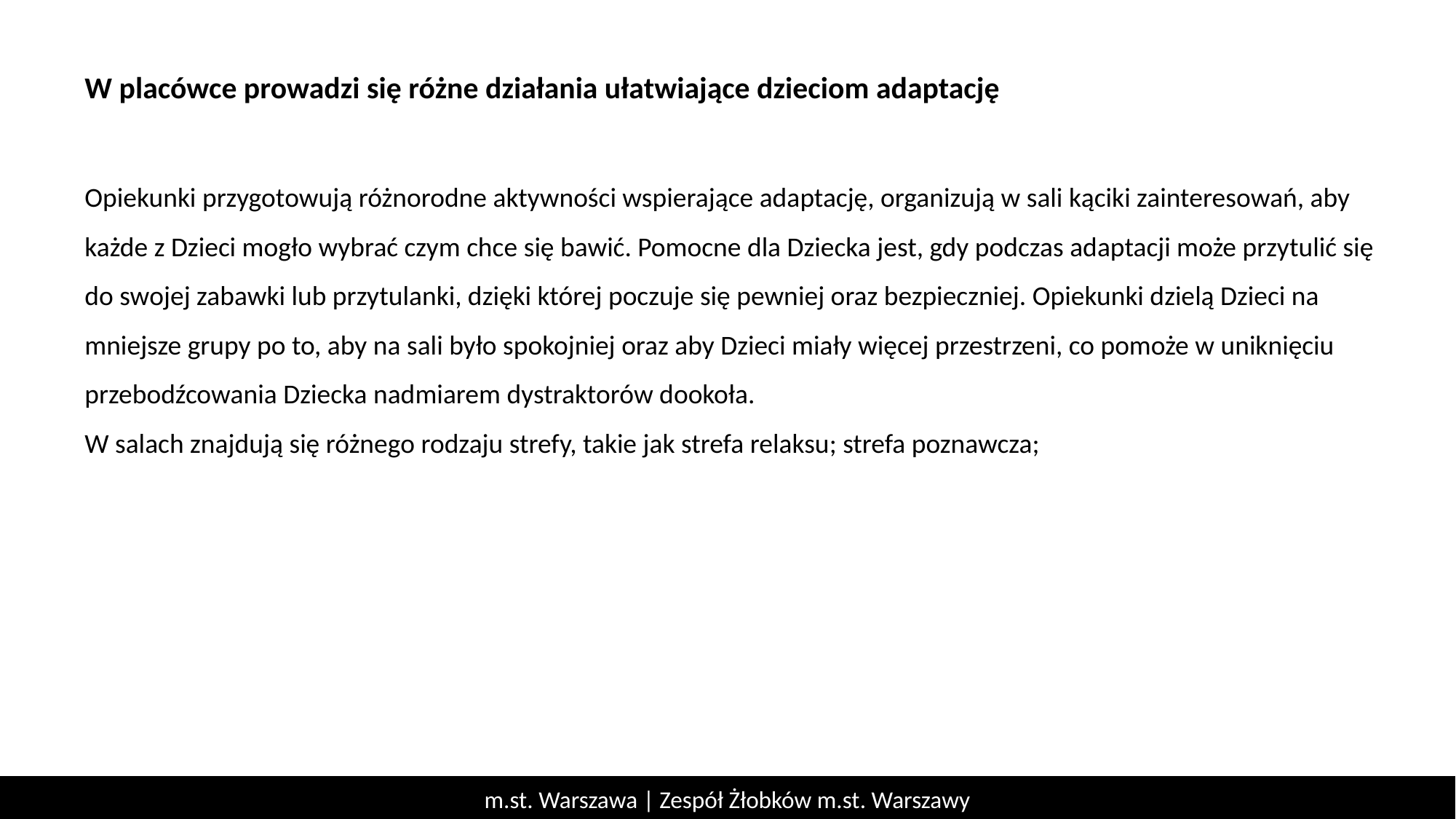

W placówce prowadzi się różne działania ułatwiające dzieciom adaptację

Opiekunki przygotowują różnorodne aktywności wspierające adaptację, organizują w sali kąciki zainteresowań, aby każde z Dzieci mogło wybrać czym chce się bawić. Pomocne dla Dziecka jest, gdy podczas adaptacji może przytulić się do swojej zabawki lub przytulanki, dzięki której poczuje się pewniej oraz bezpieczniej. Opiekunki dzielą Dzieci na mniejsze grupy po to, aby na sali było spokojniej oraz aby Dzieci miały więcej przestrzeni, co pomoże w uniknięciu przebodźcowania Dziecka nadmiarem dystraktorów dookoła.
W salach znajdują się różnego rodzaju strefy, takie jak strefa relaksu; strefa poznawcza;

m.st. Warszawa | Zespół Żłobków m.st. Warszawy